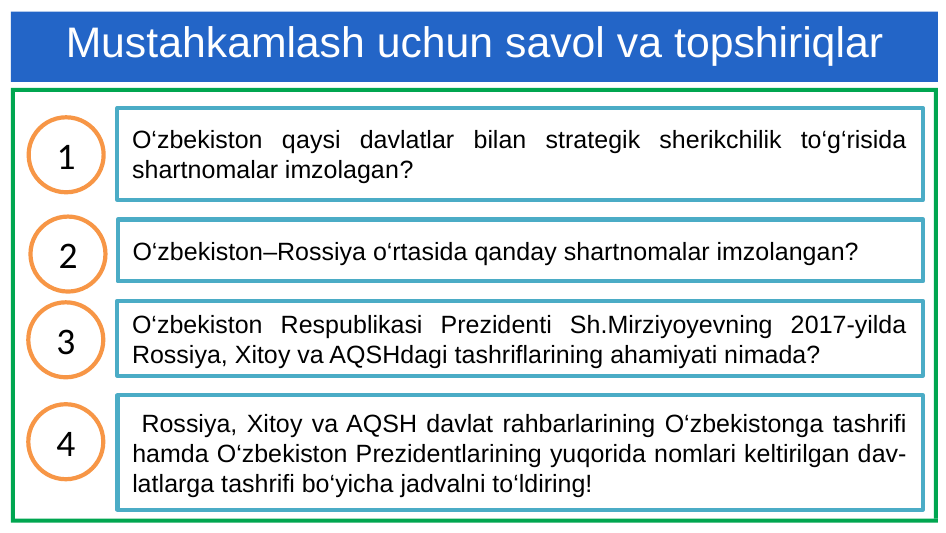

# Mustahkamlash uchun savol va topshiriqlar
O‘zbekiston qaysi davlatlar bilan strategik sherikchilik to‘g‘risida shartnomalar imzolagan?
1
2
O‘zbekiston–Rossiya o‘rtasida qanday shartnomalar imzolangan?
O‘zbekiston Respublikasi Prezidenti Sh.Mirziyoyevning 2017-yilda Rossiya, Xitoy va AQSHdagi tashriflarining ahamiyati nimada?
3
 Rossiya, Xitoy va AQSH davlat rahbarlarining O‘zbekistonga tashrifi hamda O‘zbekiston Prezidentlarining yuqorida nomlari keltirilgan dav- latlarga tashrifi bo‘yicha jadvalni to‘ldiring!
4